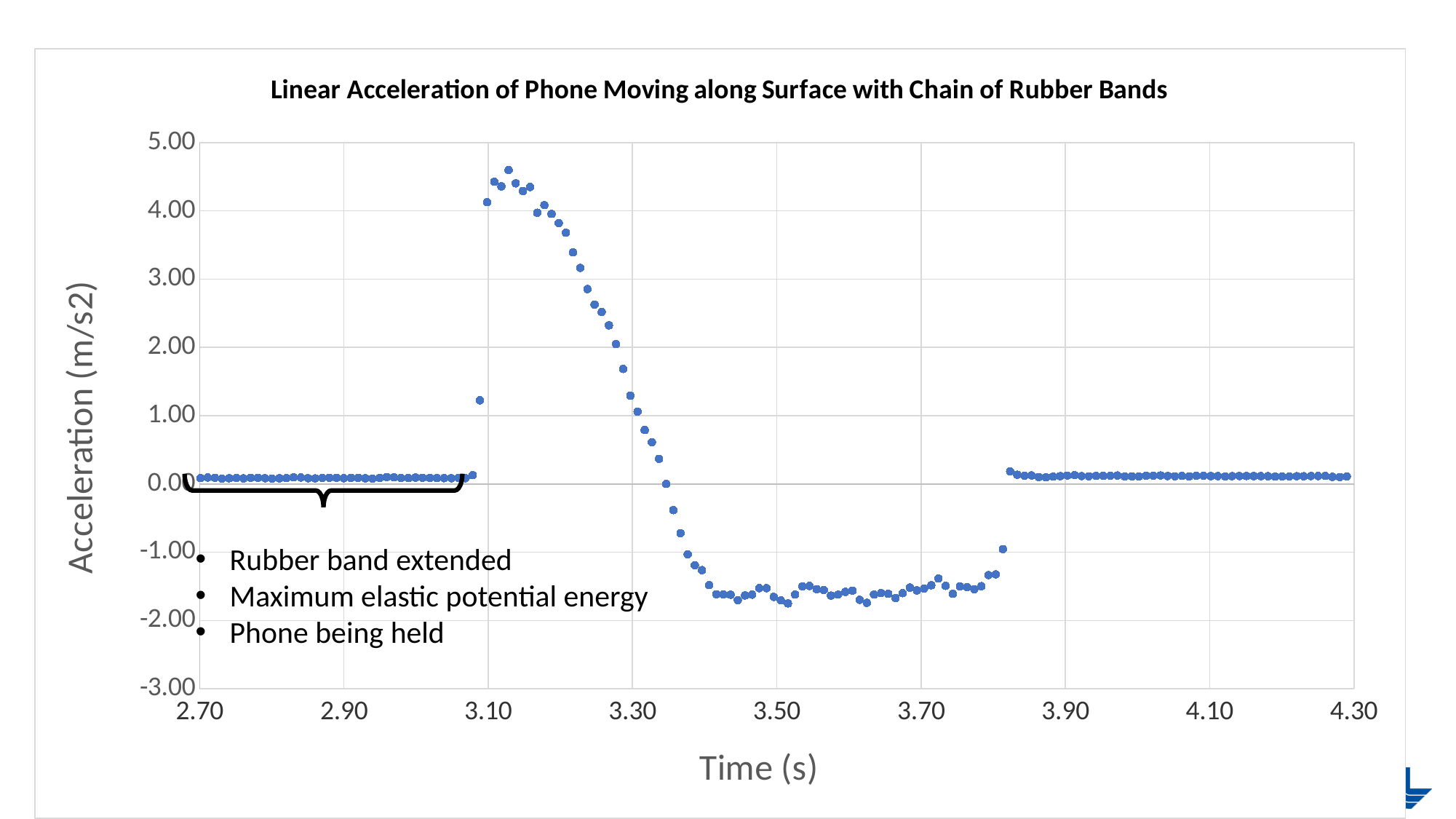

### Chart: Linear Acceleration of Phone Moving along Surface with Chain of Rubber Bands

| Category | Linear Acceleration x (m/s^2) |
|---|---|
Rubber band extended
Maximum elastic potential energy
Phone being held